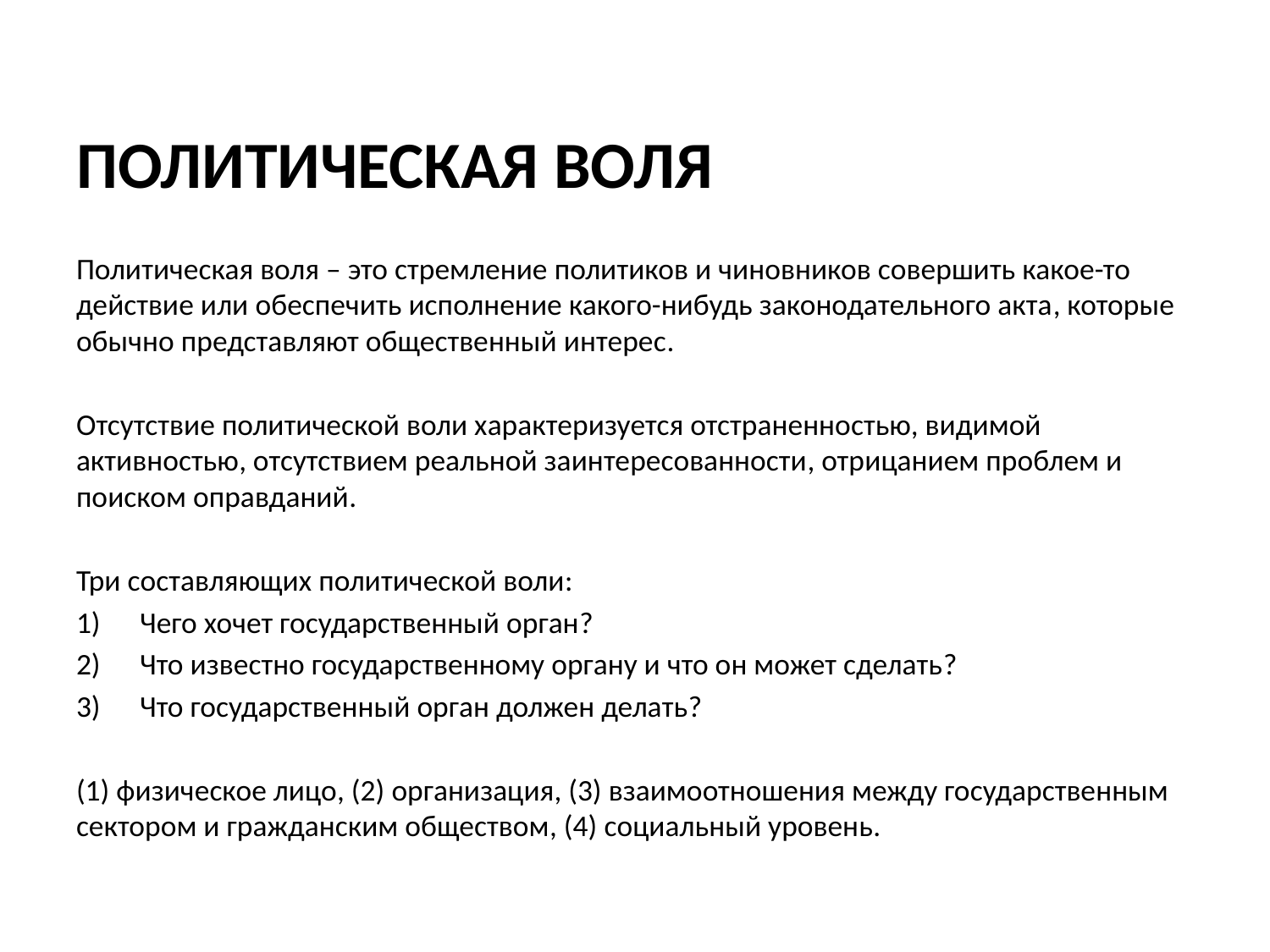

ПОЛИТИЧЕСКАЯ ВОЛЯ

Политическая воля – это стремление политиков и чиновников совершить какое-то действие или обеспечить исполнение какого-нибудь законодательного акта, которые обычно представляют общественный интерес.

Отсутствие политической воли характеризуется отстраненностью, видимой активностью, отсутствием реальной заинтересованности, отрицанием проблем и поиском оправданий.

Три составляющих политической воли:
Чего хочет государственный орган?
Что известно государственному органу и что он может сделать?
Что государственный орган должен делать?

(1) физическое лицо, (2) организация, (3) взаимоотношения между государственным сектором и гражданским обществом, (4) социальный уровень.